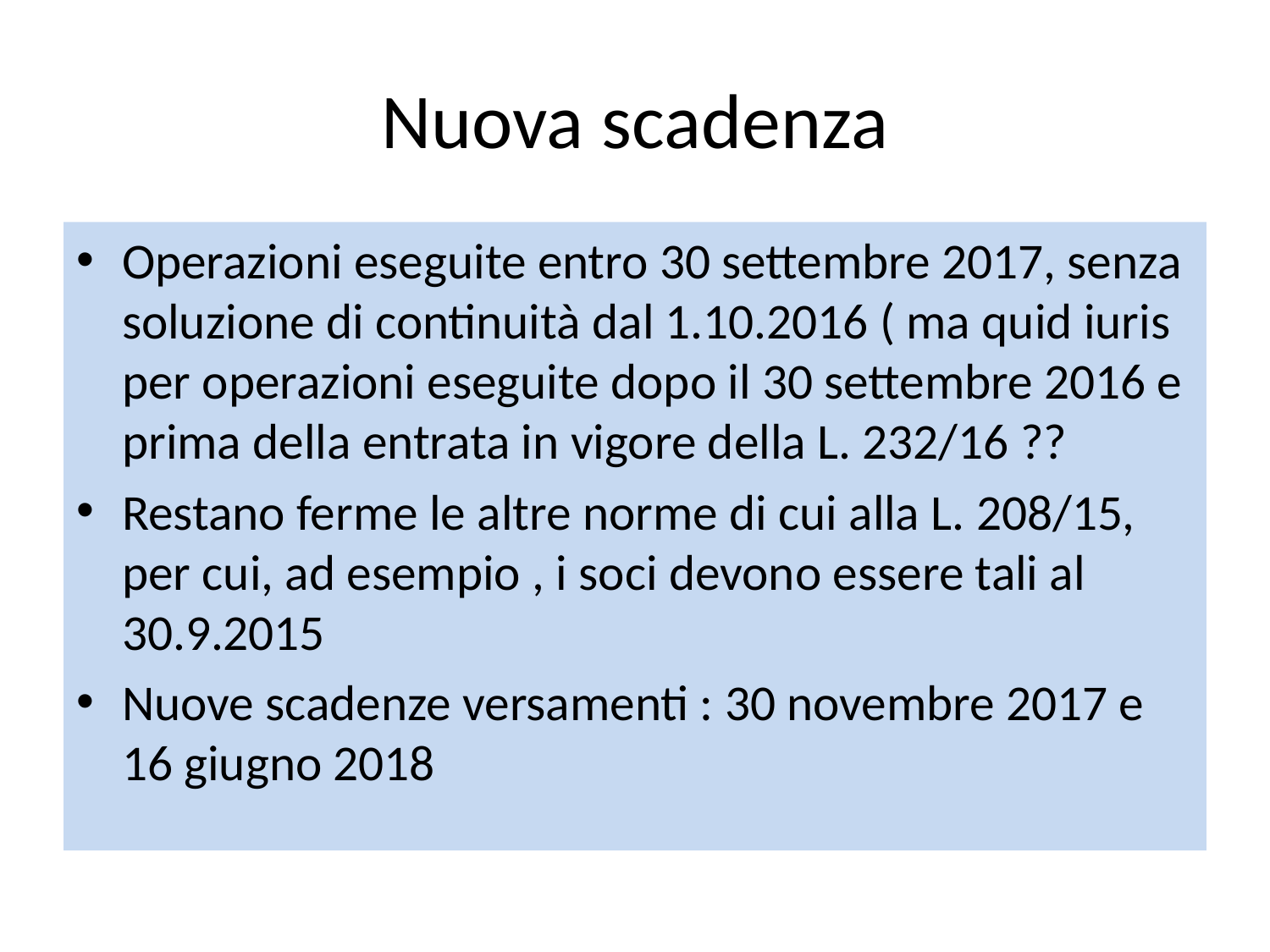

# Nuova scadenza
Operazioni eseguite entro 30 settembre 2017, senza soluzione di continuità dal 1.10.2016 ( ma quid iuris per operazioni eseguite dopo il 30 settembre 2016 e prima della entrata in vigore della L. 232/16 ??
Restano ferme le altre norme di cui alla L. 208/15, per cui, ad esempio , i soci devono essere tali al 30.9.2015
Nuove scadenze versamenti : 30 novembre 2017 e 16 giugno 2018